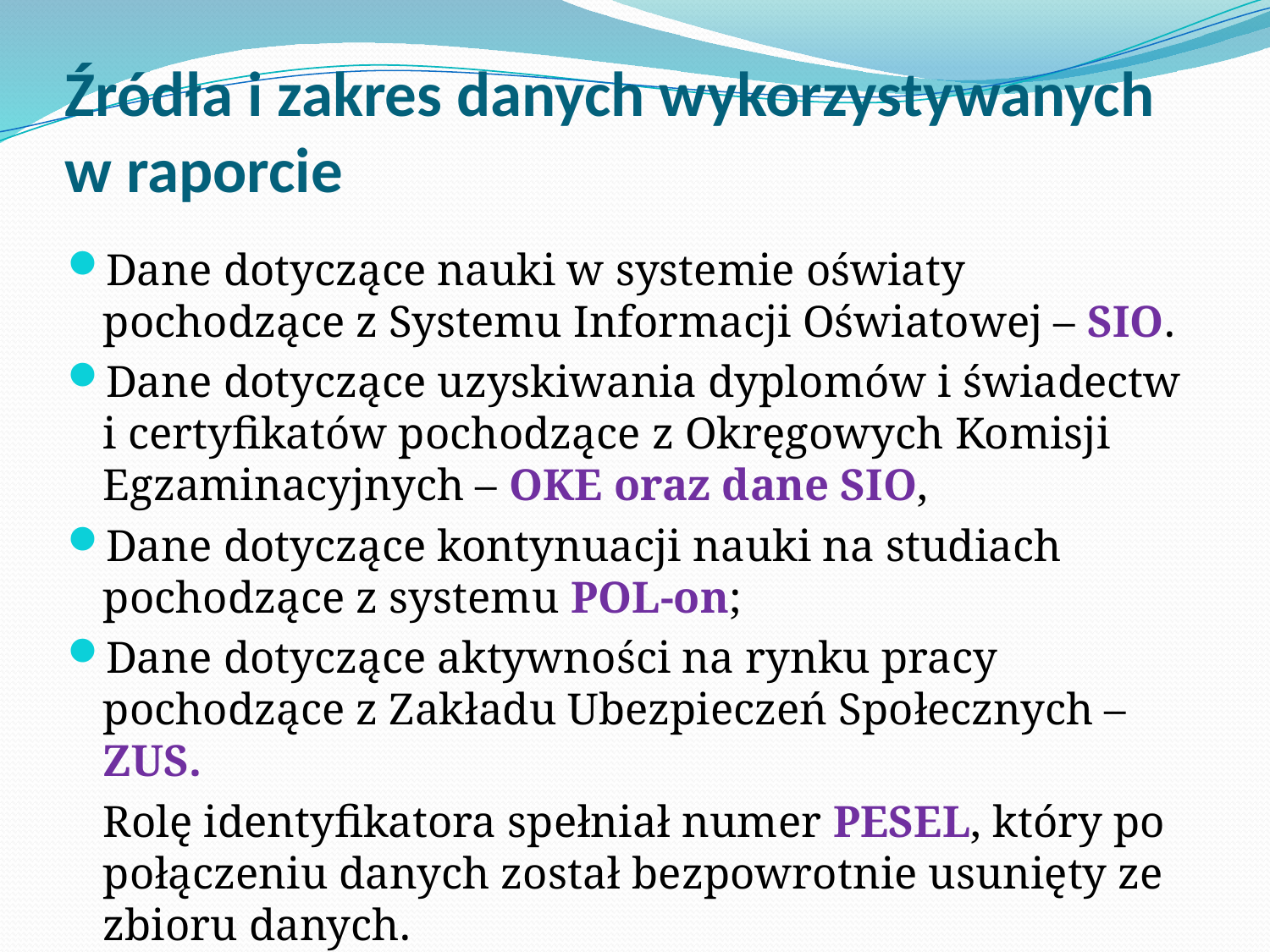

# Źródła i zakres danych wykorzystywanych w raporcie
Dane dotyczące nauki w systemie oświaty pochodzące z Systemu Informacji Oświatowej – SIO.
Dane dotyczące uzyskiwania dyplomów i świadectw i certyfikatów pochodzące z Okręgowych Komisji Egzaminacyjnych – OKE oraz dane SIO,
Dane dotyczące kontynuacji nauki na studiach pochodzące z systemu POL-on;
Dane dotyczące aktywności na rynku pracy pochodzące z Zakładu Ubezpieczeń Społecznych – ZUS.
	Rolę identyfikatora spełniał numer PESEL, który po połączeniu danych został bezpowrotnie usunięty ze zbioru danych.